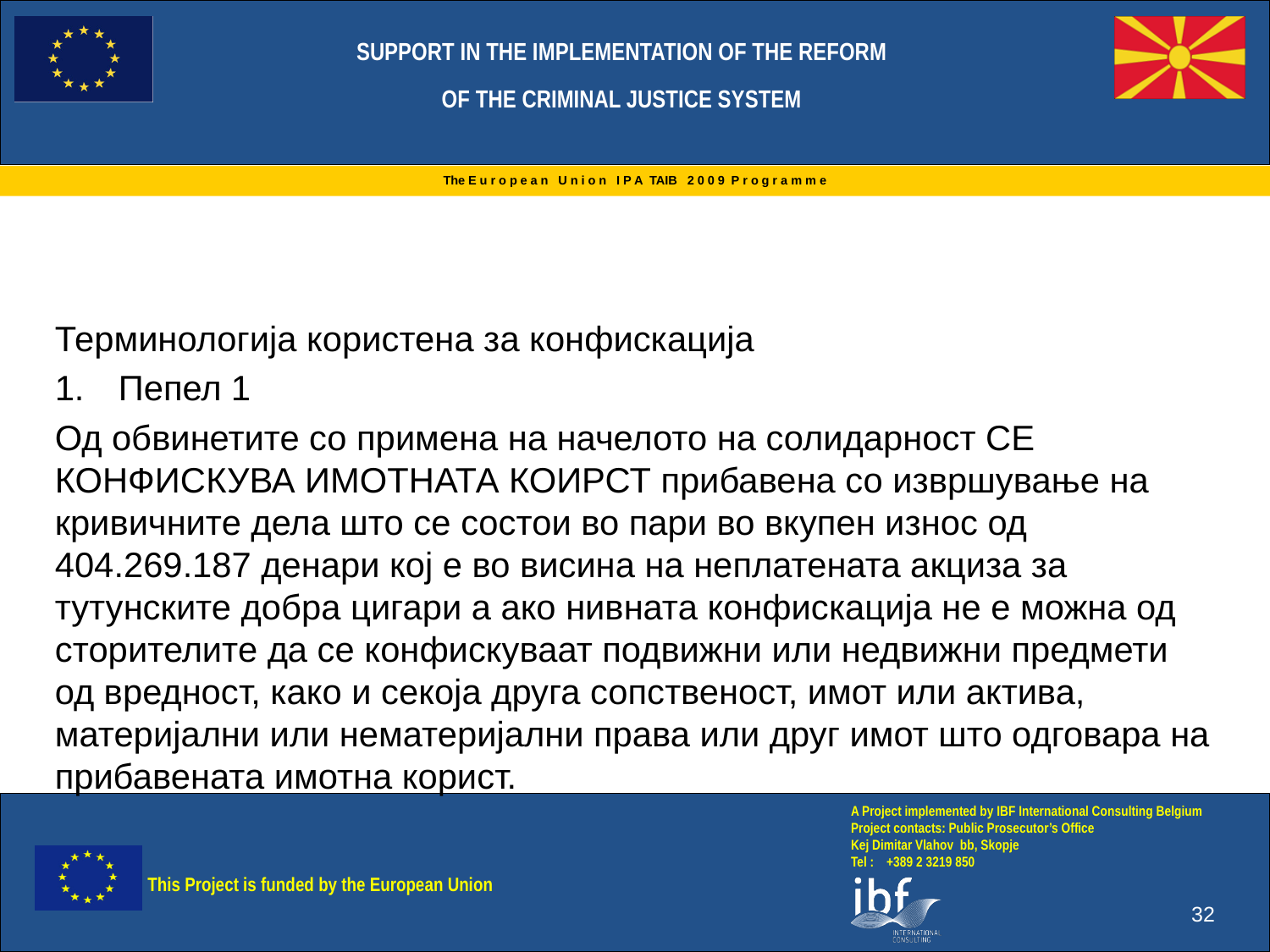

Терминологија користена за конфискација
Пепел 1
Од обвинетите со примена на начелото на солидарност СЕ КОНФИСКУВА ИМОТНАТА КОИРСТ прибавена со извршување на кривичните дела што се состои во пари во вкупен износ од 404.269.187 денари кој е во висина на неплатената акциза за тутунските добра цигари а ако нивната конфискација не е можна од сторителите да се конфискуваат подвижни или недвижни предмети од вредност, како и секоја друга сопственост, имот или актива, материјални или нематеријални права или друг имот што одговара на прибавената имотна корист.
32